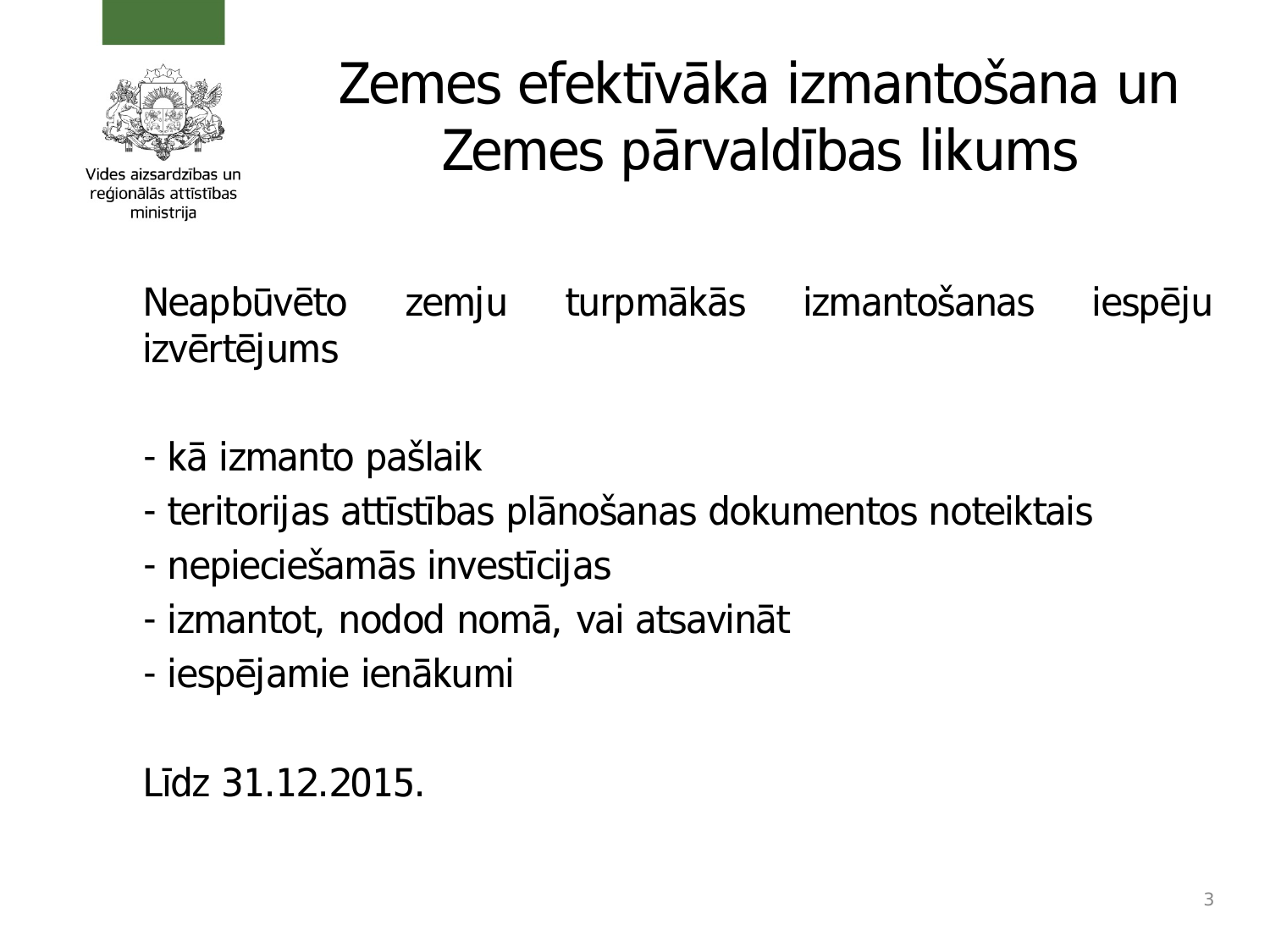

Zemes efektīvāka izmantošana un Zemes pārvaldības likums
Neapbūvēto zemju turpmākās izmantošanas iespēju izvērtējums

 kā izmanto pašlaik
 teritorijas attīstības plānošanas dokumentos noteiktais
 nepieciešamās investīcijas
 izmantot, nodod nomā, vai atsavināt
 iespējamie ienākumi

Līdz 31.12.2015.

3